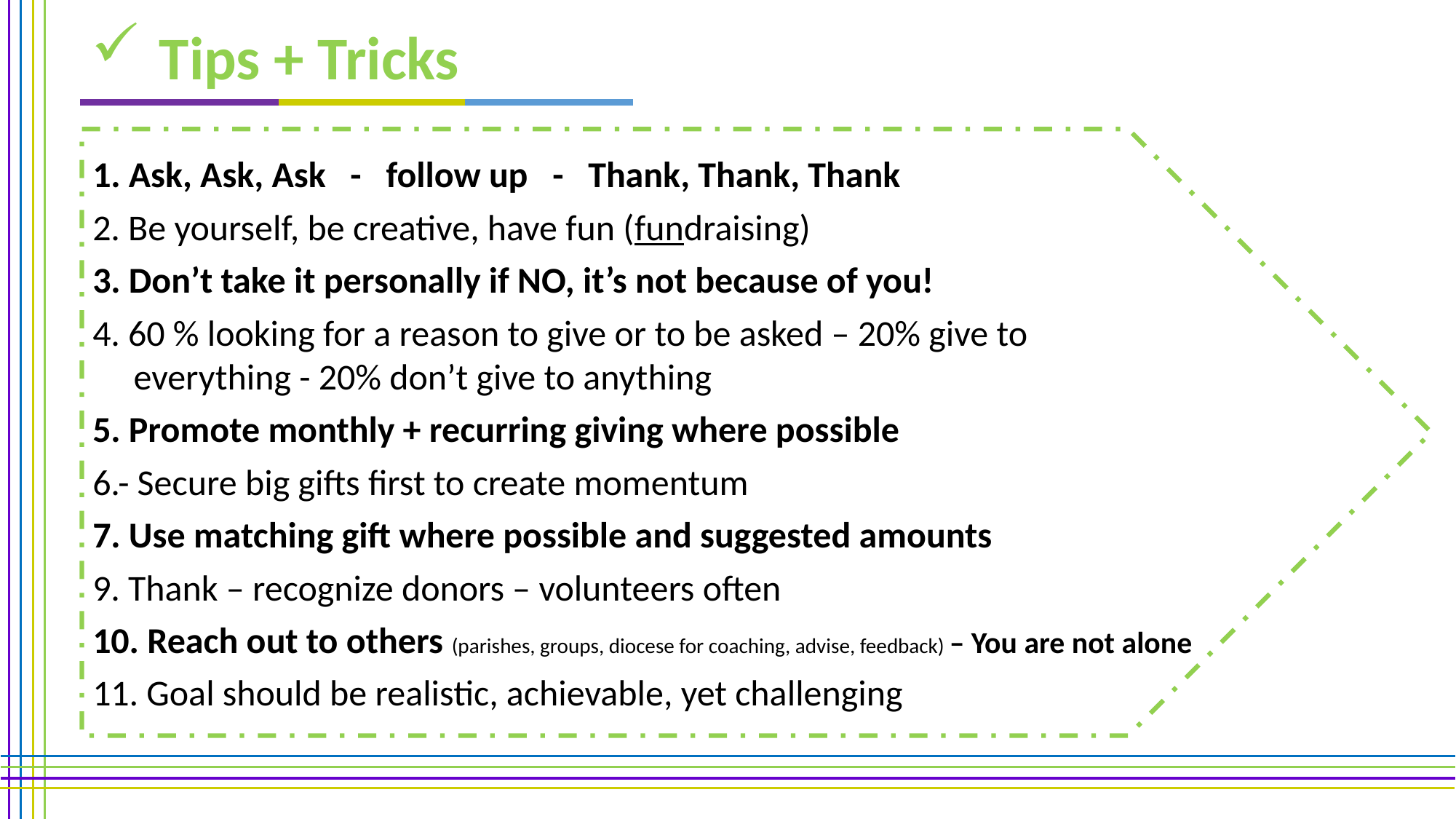

Tips + Tricks
1. Ask, Ask, Ask   -   follow up   -   Thank, Thank, Thank

2. Be yourself, be creative, have fun (fundraising)

3. Don’t take it personally if NO, it’s not because of you!

4. 60 % looking for a reason to give or to be asked – 20% give to
     everything - 20% don’t give to anything

5. Promote monthly + recurring giving where possible

6.- Secure big gifts first to create momentum

7. Use matching gift where possible and suggested amounts

9. Thank – recognize donors – volunteers often

10. Reach out to others (parishes, groups, diocese for coaching, advise, feedback) – You are not alone

11. Goal should be realistic, achievable, yet challenging